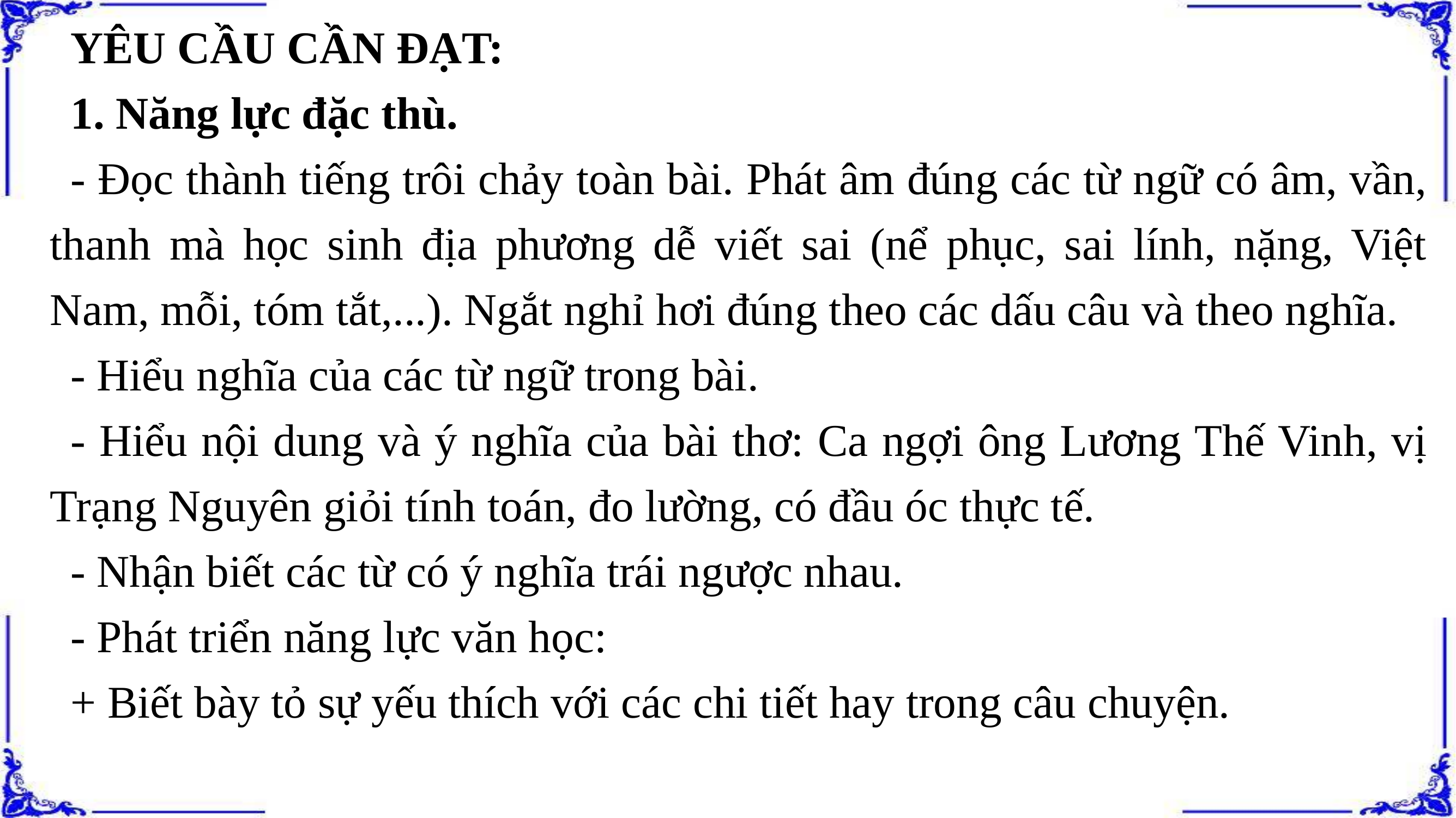

YÊU CẦU CẦN ĐẠT:
1. Năng lực đặc thù.
- Đọc thành tiếng trôi chảy toàn bài. Phát âm đúng các từ ngữ có âm, vần, thanh mà học sinh địa phương dễ viết sai (nể phục, sai lính, nặng, Việt Nam, mỗi, tóm tắt,...). Ngắt nghỉ hơi đúng theo các dấu câu và theo nghĩa.
- Hiểu nghĩa của các từ ngữ trong bài.
- Hiểu nội dung và ý nghĩa của bài thơ: Ca ngợi ông Lương Thế Vinh, vị Trạng Nguyên giỏi tính toán, đo lường, có đầu óc thực tế.
- Nhận biết các từ có ý nghĩa trái ngược nhau.
- Phát triển năng lực văn học:
+ Biết bày tỏ sự yếu thích với các chi tiết hay trong câu chuyện.